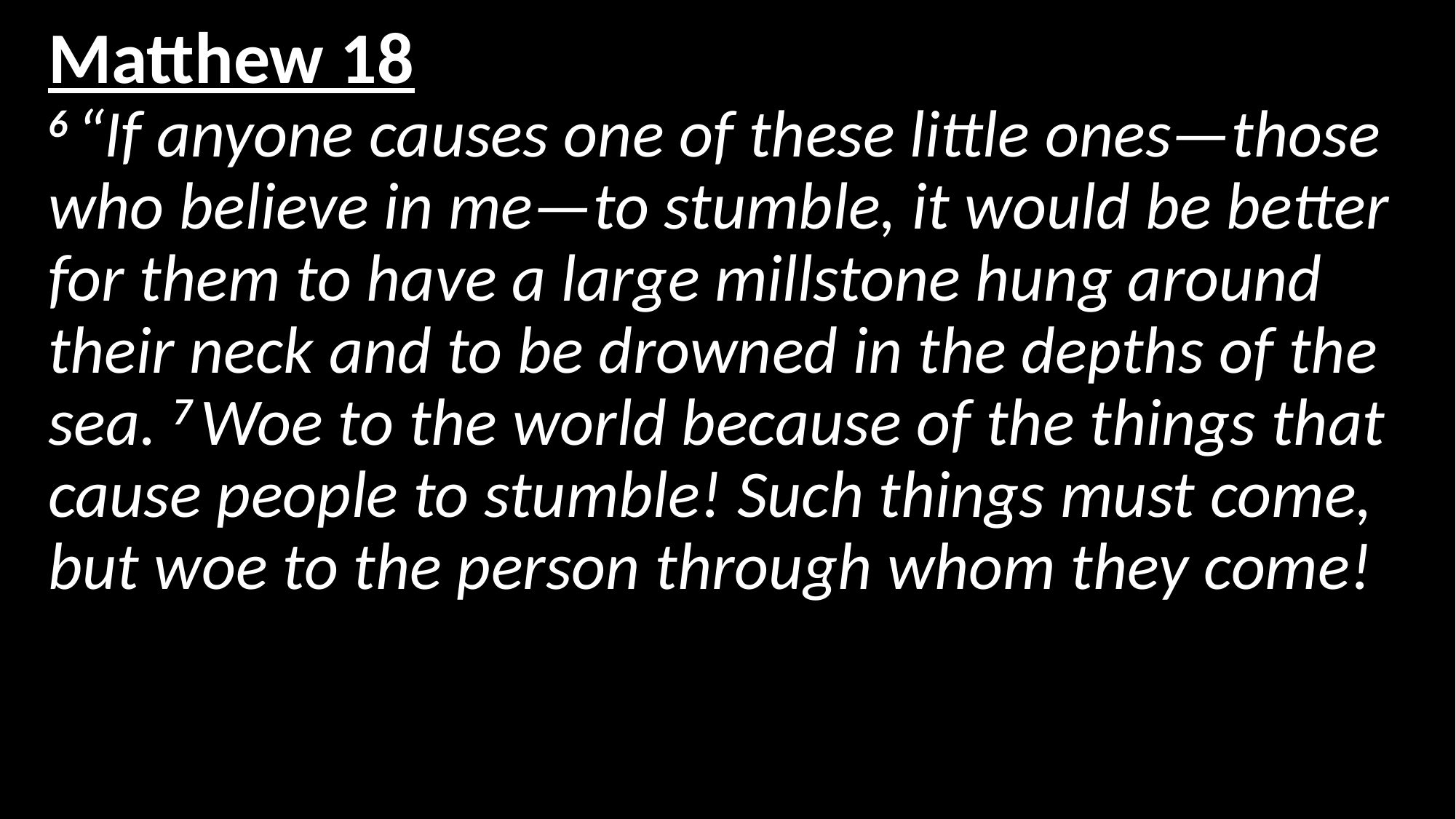

# Matthew 18 6 “If anyone causes one of these little ones—those who believe in me—to stumble, it would be better for them to have a large millstone hung around their neck and to be drowned in the depths of the sea. 7 Woe to the world because of the things that cause people to stumble! Such things must come, but woe to the person through whom they come!